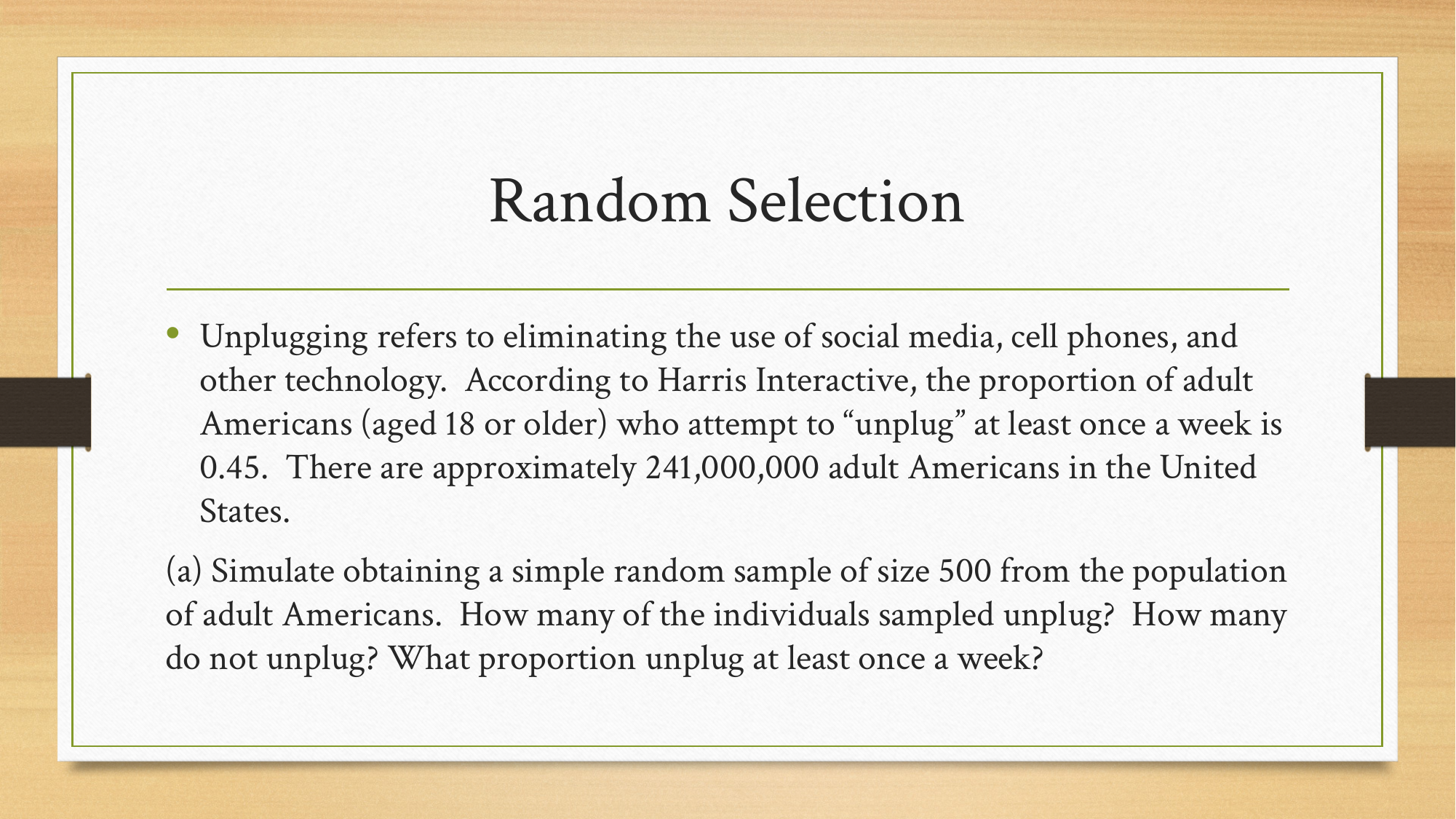

# Random Selection
Unplugging refers to eliminating the use of social media, cell phones, and other technology.  According to Harris Interactive, the proportion of adult Americans (aged 18 or older) who attempt to “unplug” at least once a week is 0.45.  There are approximately 241,000,000 adult Americans in the United States.
(a) Simulate obtaining a simple random sample of size 500 from the population of adult Americans.  How many of the individuals sampled unplug?  How many do not unplug? What proportion unplug at least once a week?